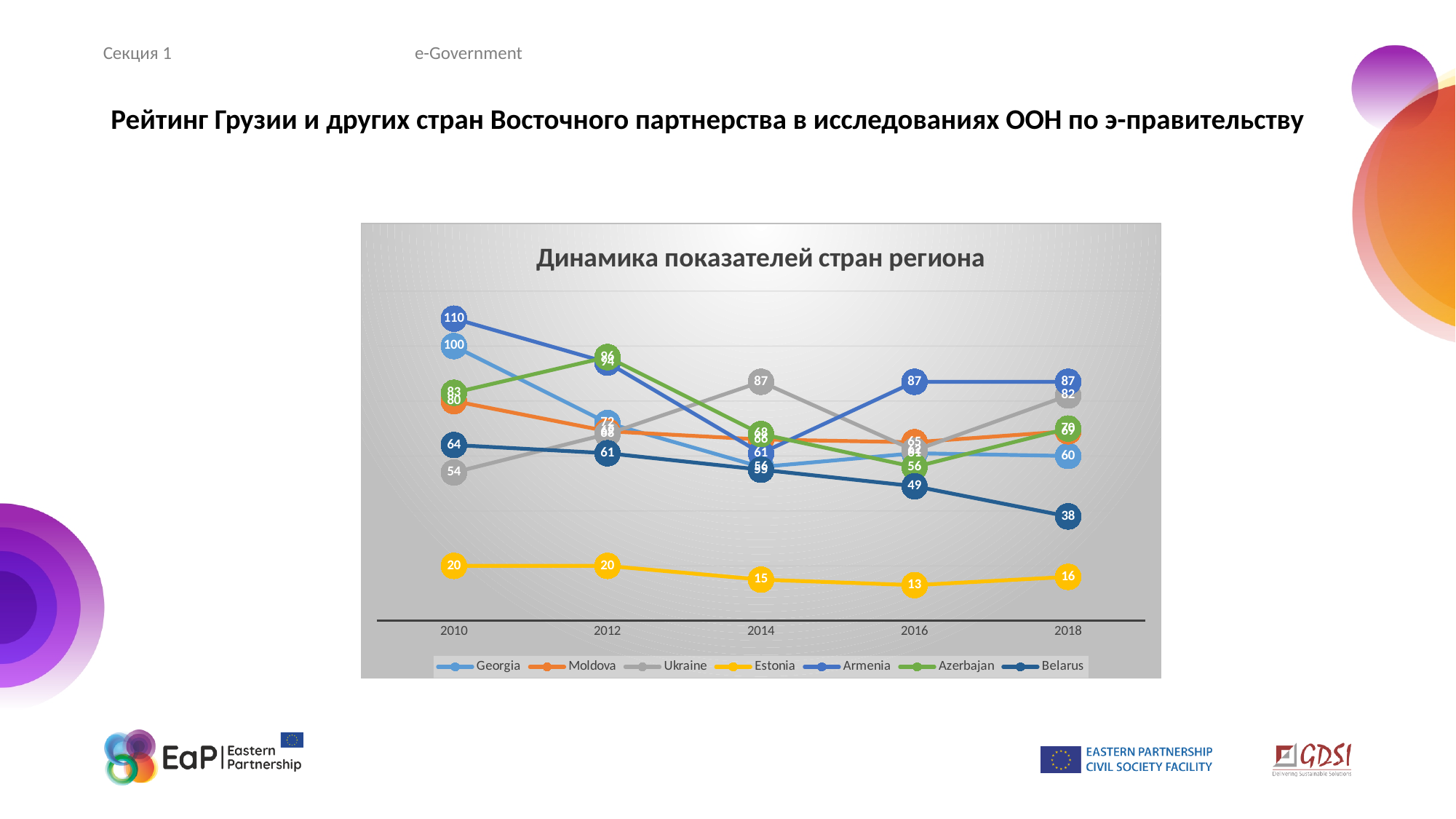

Секция 1
e-Government
# Рейтинг Грузии и других стран Восточного партнерства в исследованиях ООН по э-правительству

### Chart: Динамика показателей стран региона

| Category | Georgia | Moldova | Ukraine | Estonia | Armenia | Azerbajan | Belarus |
|---|---|---|---|---|---|---|---|
| 2010 | 100.0 | 80.0 | 54.0 | 20.0 | 110.0 | 83.0 | 64.0 |
| 2012 | 72.0 | 69.0 | 68.0 | 20.0 | 94.0 | 96.0 | 61.0 |
| 2014 | 56.0 | 66.0 | 87.0 | 15.0 | 61.0 | 68.0 | 55.0 |
| 2016 | 61.0 | 65.0 | 62.0 | 13.0 | 87.0 | 56.0 | 49.0 |
| 2018 | 60.0 | 69.0 | 82.0 | 16.0 | 87.0 | 70.0 | 38.0 |